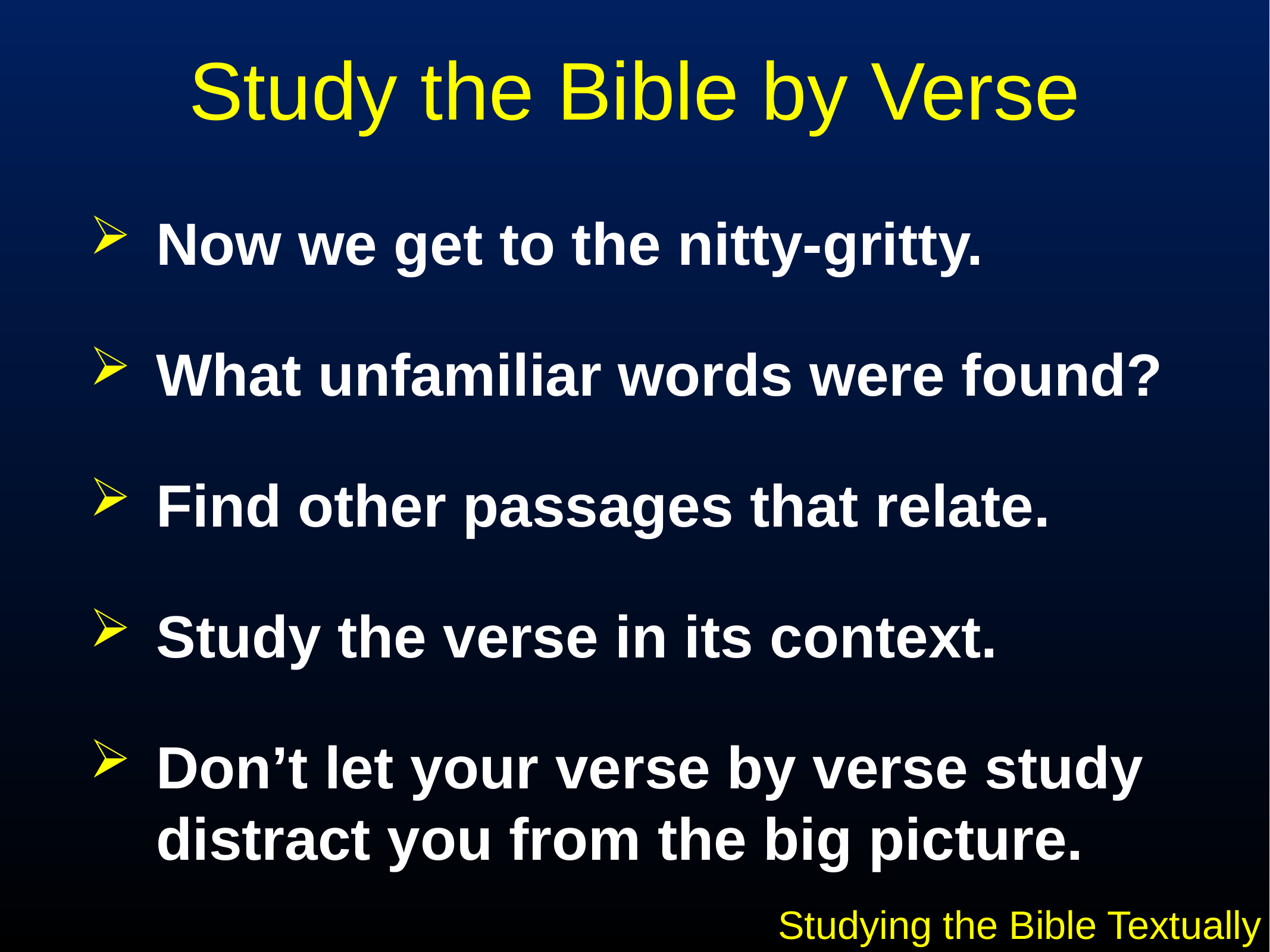

# Study the Bible by Verse
Now we get to the nitty-gritty.
What unfamiliar words were found?
Find other passages that relate.
Study the verse in its context.
Don’t let your verse by verse study distract you from the big picture.

Studying the Bible Textually